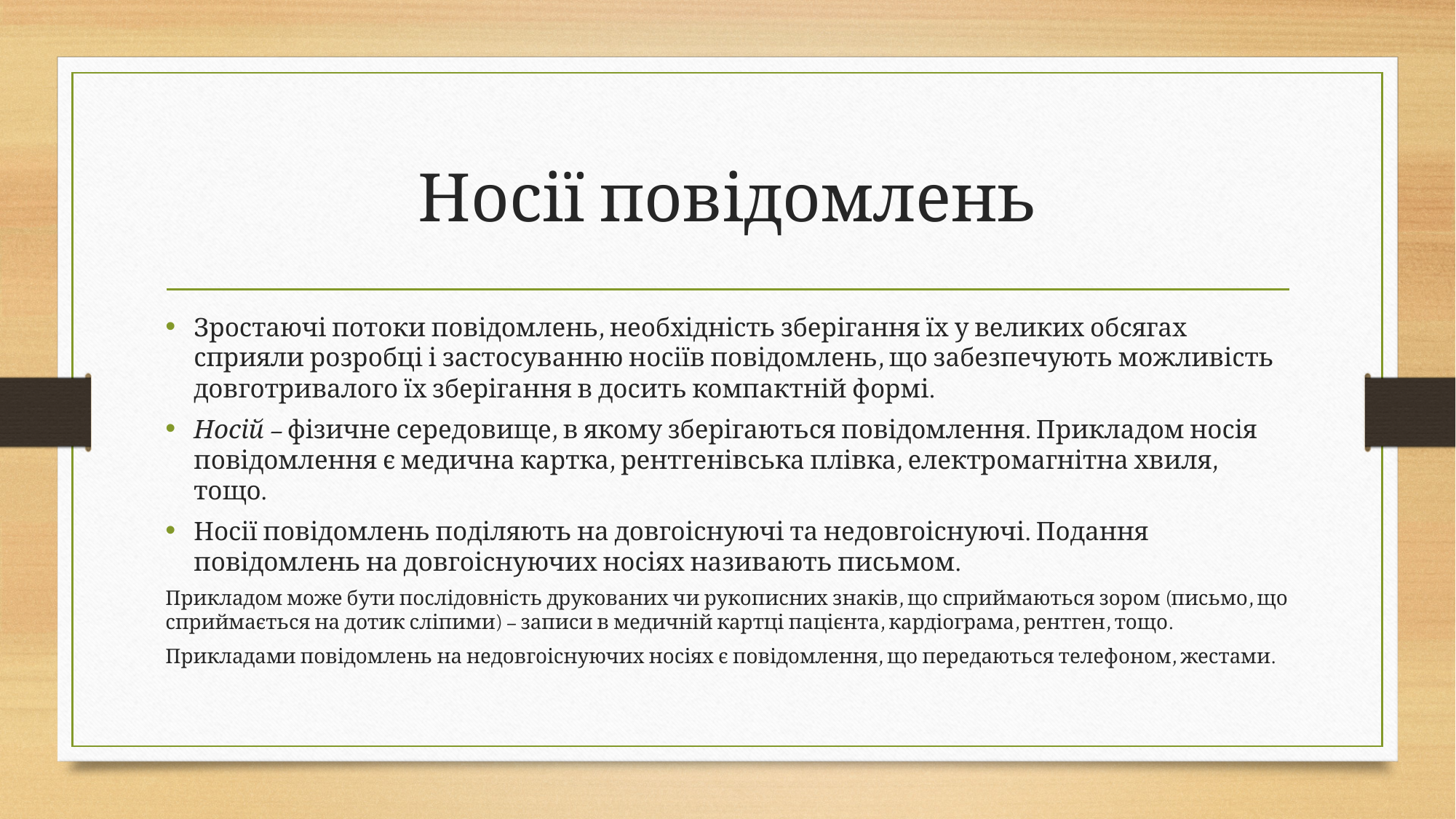

# Носії повідомлень
Зростаючі потоки повідомлень, необхідність зберігання їх у великих обсягах сприяли розробці і застосуванню носіїв повідомлень, що забезпечують можливість довготривалого їх зберігання в досить компактній формі.
Носій – фізичне середовище, в якому зберігаються повідомлення. Прикладом носія повідомлення є медична картка, рентгенівська плівка, електромагнітна хвиля, тощо.
Носії повідомлень поділяють на довгоіснуючі та недовгоіснуючі. Подання повідомлень на довгоіснуючих носіях називають письмом.
Прикладом може бути послідовність друкованих чи рукописних знаків, що сприймаються зором (письмо, що сприймається на дотик сліпими) – записи в медичній картці пацієнта, кардіограма, рентген, тощо.
Прикладами повідомлень на недовгоіснуючих носіях є повідомлення, що передаються телефоном, жестами.